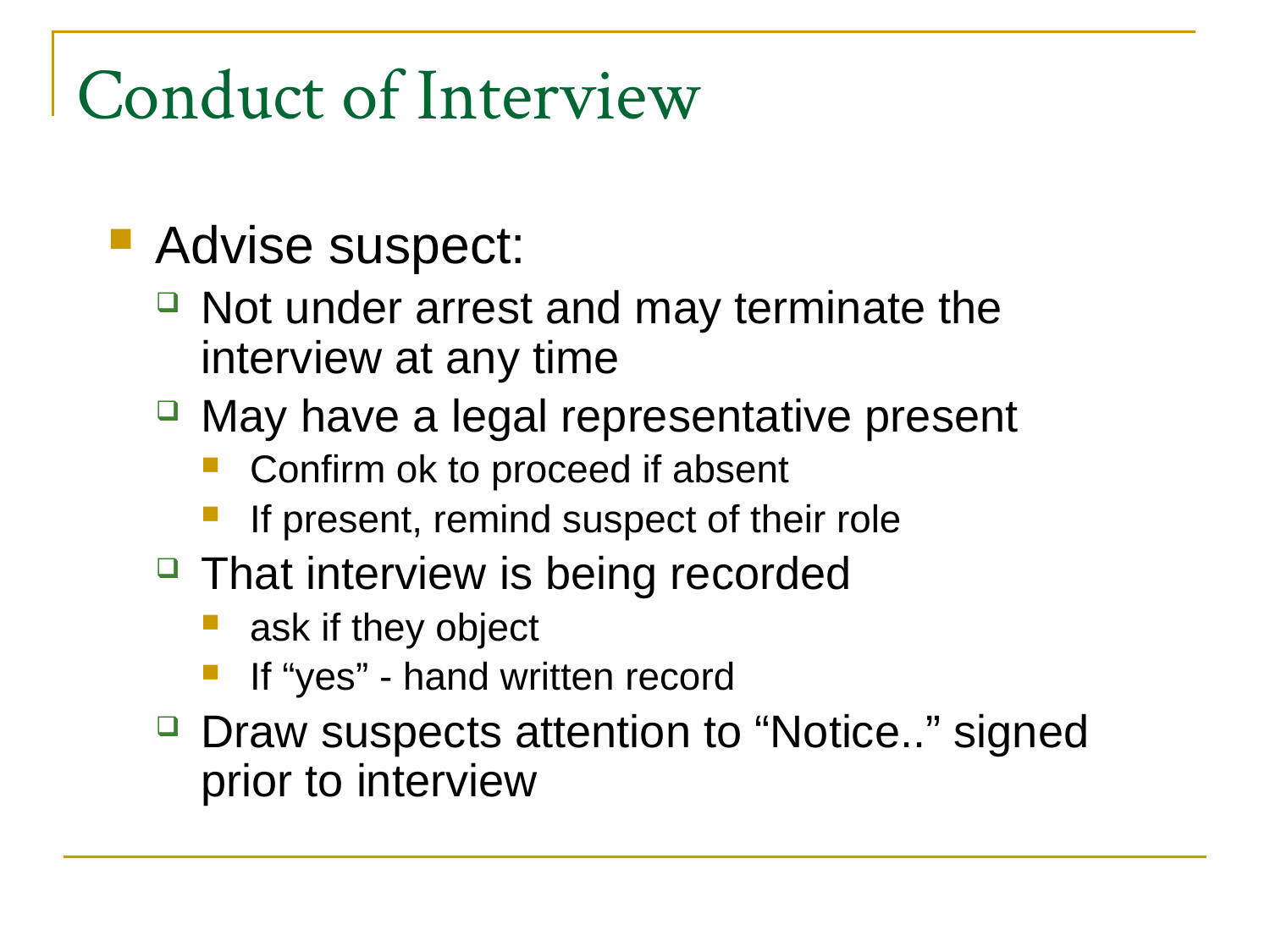

# Conduct of Interview
Advise suspect:
Not under arrest and may terminate the interview at any time
May have a legal representative present
Confirm ok to proceed if absent
If present, remind suspect of their role
That interview is being recorded
ask if they object
If “yes” - hand written record
Draw suspects attention to “Notice..” signed prior to interview